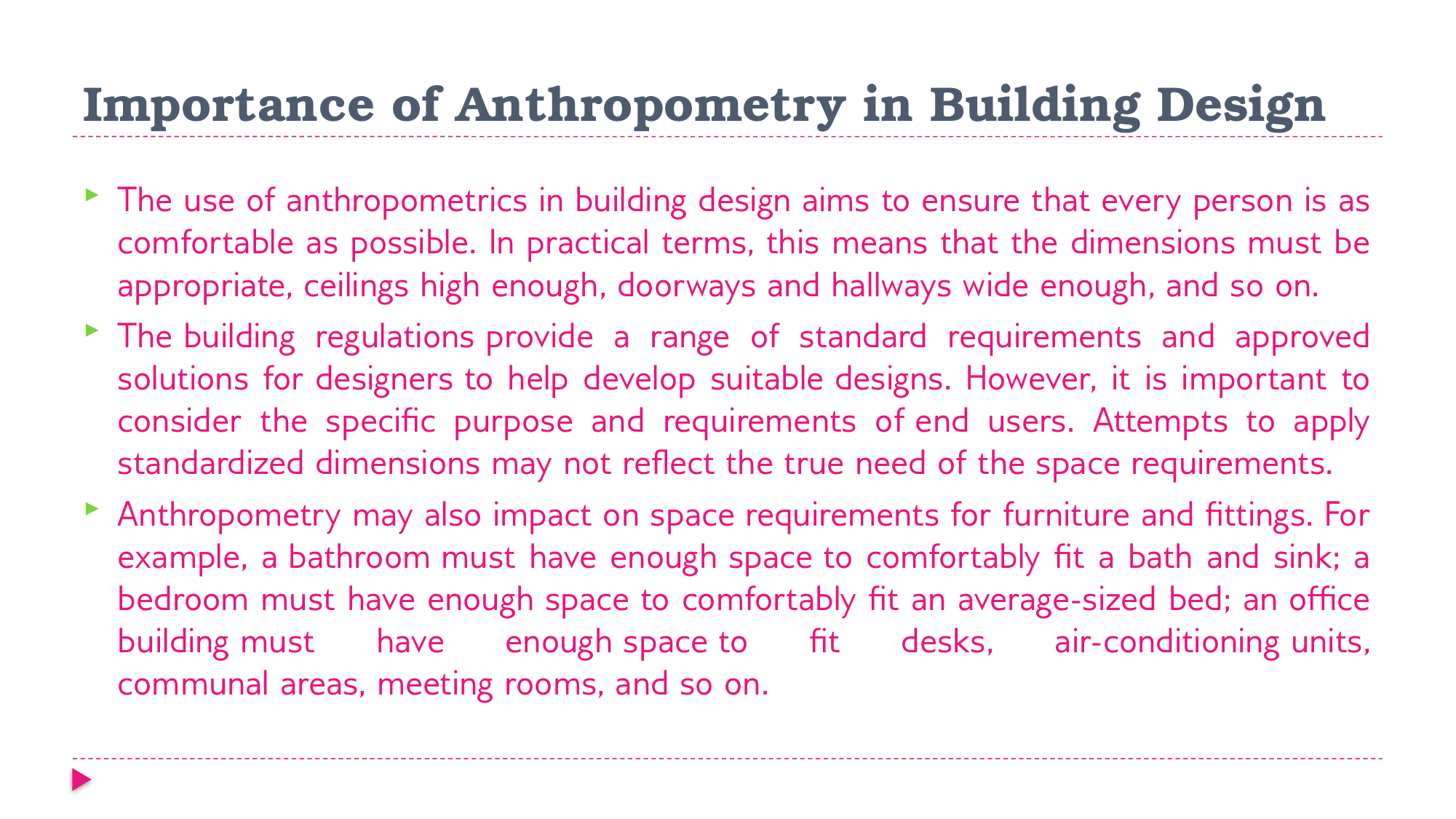

# Importance of Anthropometry in Building Design
The use of anthropometrics in building design aims to ensure that every person is as comfortable as possible. In practical terms, this means that the dimensions must be appropriate, ceilings high enough, doorways and hallways wide enough, and so on.
The building regulations provide a range of standard requirements and approved solutions for designers to help develop suitable designs. However, it is important to consider the specific purpose and requirements of end users. Attempts to apply standardized dimensions may not reflect the true need of the space requirements.
Anthropometry may also impact on space requirements for furniture and fittings. For example, a bathroom must have enough space to comfortably fit a bath and sink; a bedroom must have enough space to comfortably fit an average-sized bed; an office building must have enough space to fit desks, air-conditioning units, communal areas, meeting rooms, and so on.